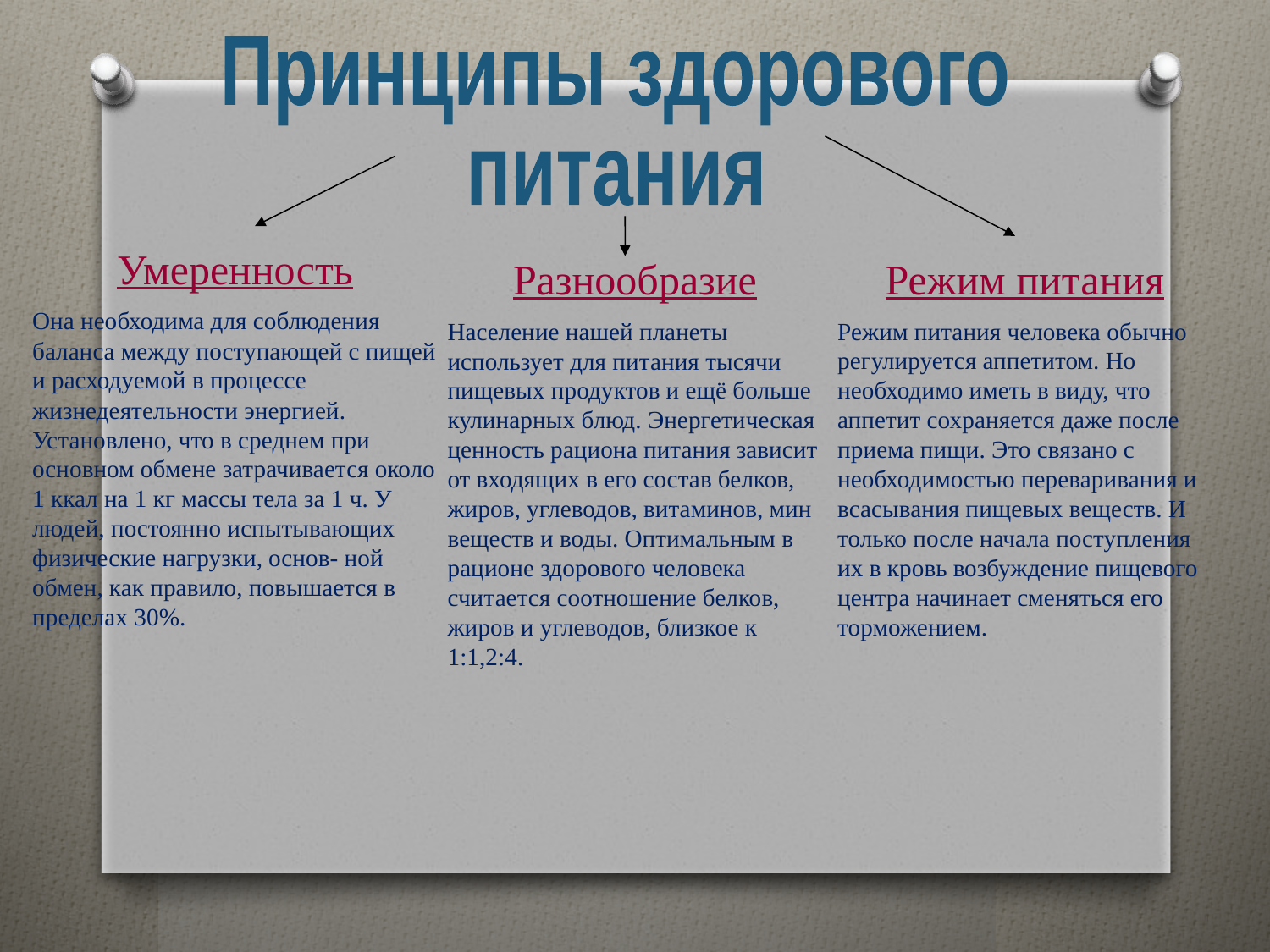

Принципы здорового
питания

Умеренность
Она необходима для соблюдения баланса между поступающей с пищей и расходуемой в процессе жизнедеятельности энергией.  Установлено, что в среднем при основном обмене затрачивается около 1 ккал на 1 кг массы тела за 1 ч. У людей, постоянно испытывающих физические нагрузки, основ- ной обмен, как правило, повышается в пределах 30%.
Разнообразие
Население нашей планеты  использует для питания тысячи пищевых продуктов и ещё больше кулинарных блюд. Энергетическая ценность рациона питания зависит от входящих в его состав белков, жиров, углеводов, витаминов, мин веществ и воды. Оптимальным в рационе здорового человека считается соотношение белков, жиров и углеводов, близкое к 1:1,2:4.

Режим питания
Режим питания человека обычно регулируется аппетитом. Но необходимо иметь в виду, что аппетит сохраняется даже после приема пищи. Это связано с необходимостью переваривания и всасывания пищевых веществ. И только после начала поступления их в кровь возбуждение пищевого центра начинает сменяться его торможением.